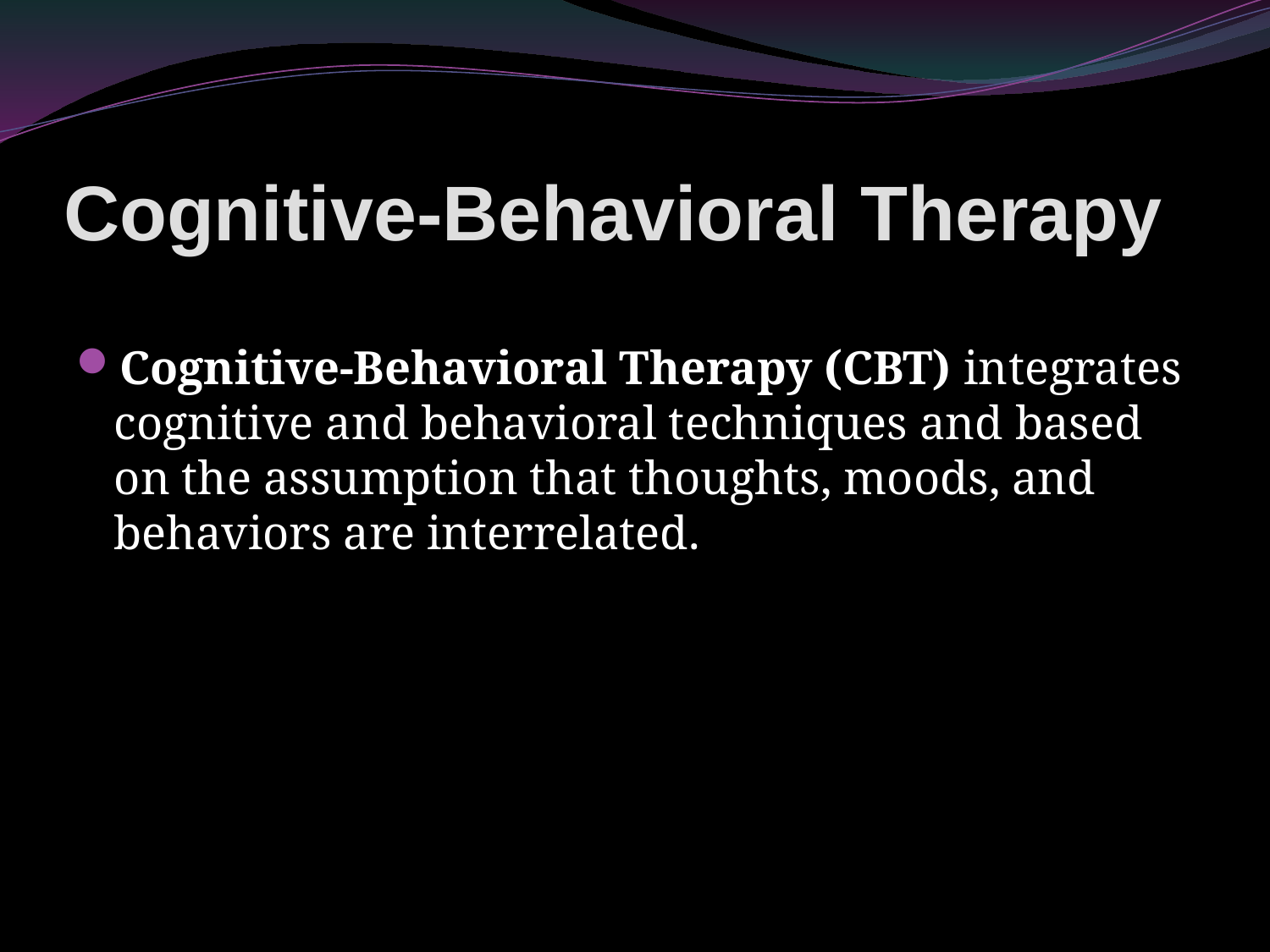

# Cognitive-Behavioral Therapy

Cognitive-Behavioral Therapy (CBT) integrates cognitive and behavioral techniques and based on the assumption that thoughts, moods, and behaviors are interrelated.